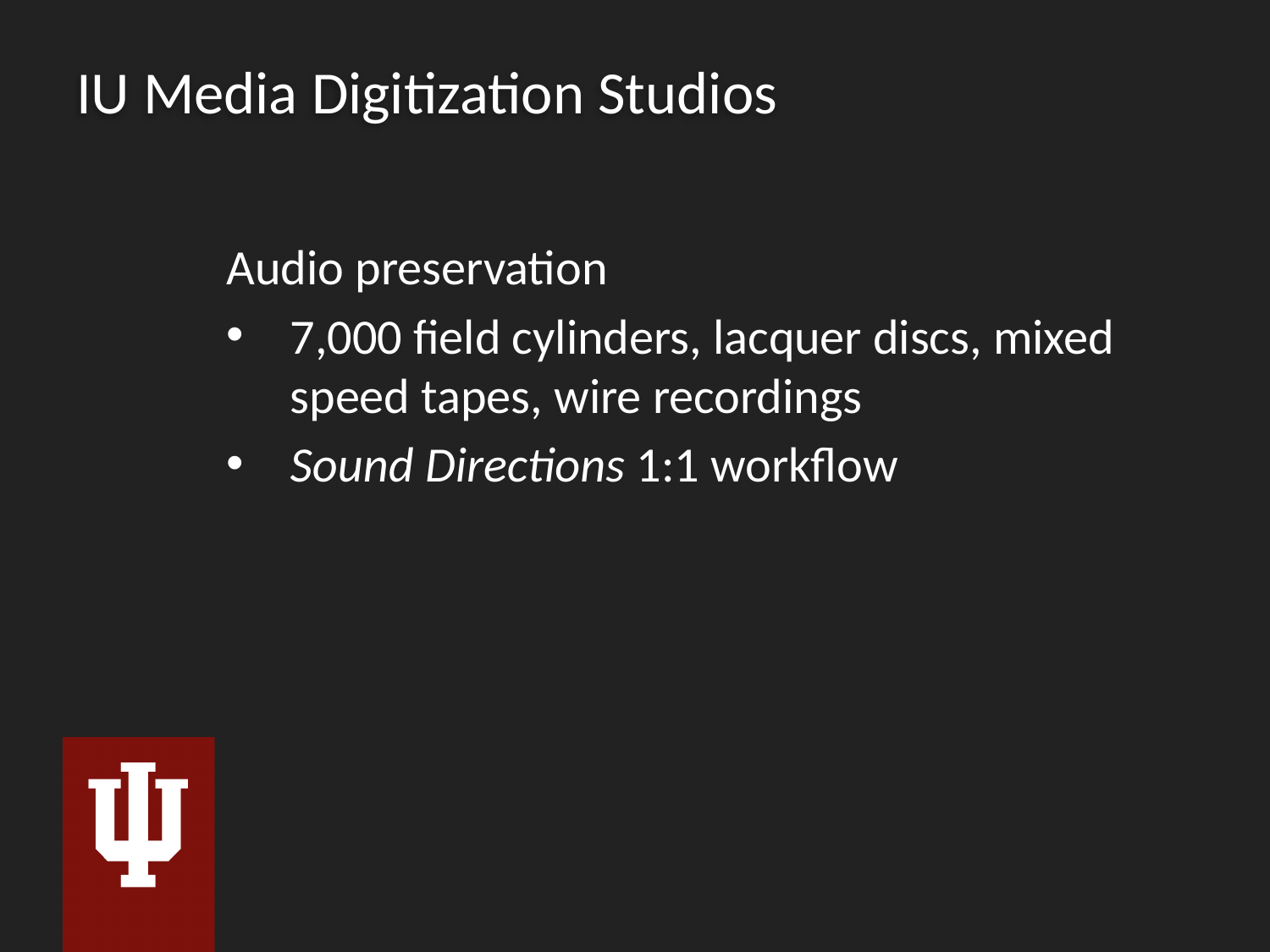

# IU Media Digitization Studios
Audio preservation
7,000 field cylinders, lacquer discs, mixed speed tapes, wire recordings
Sound Directions 1:1 workflow